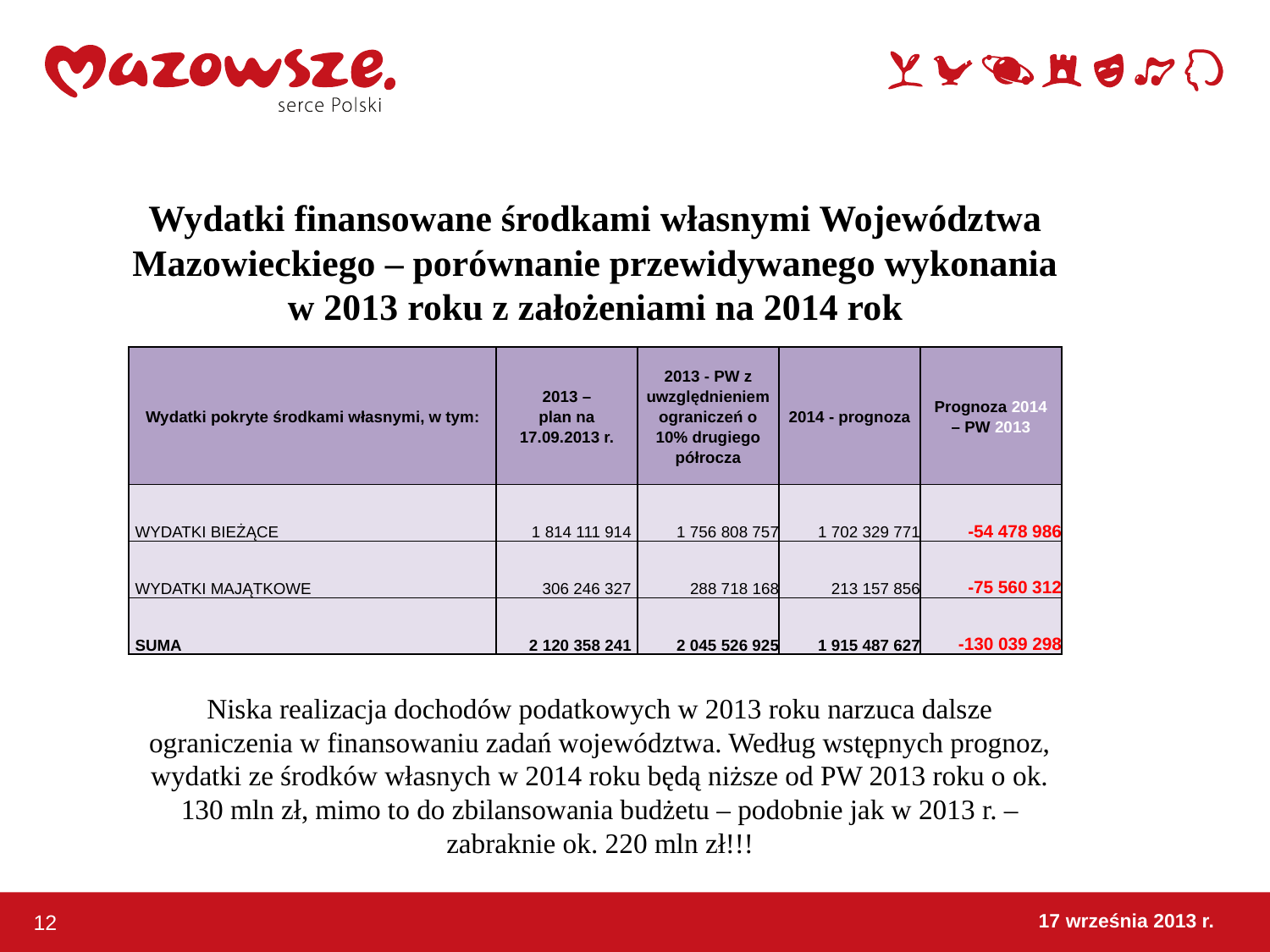

Wydatki finansowane środkami własnymi Województwa Mazowieckiego – porównanie przewidywanego wykonania w 2013 roku z założeniami na 2014 rok
| Wydatki pokryte środkami własnymi, w tym: | 2013 – plan na 17.09.2013 r. | 2013 - PW z uwzględnieniem ograniczeń o 10% drugiego półrocza | 2014 - prognoza | Prognoza 2014 – PW 2013 |
| --- | --- | --- | --- | --- |
| WYDATKI BIEŻĄCE | 1 814 111 914 | 1 756 808 757 | 1 702 329 771 | -54 478 986 |
| WYDATKI MAJĄTKOWE | 306 246 327 | 288 718 168 | 213 157 856 | -75 560 312 |
| SUMA | 2 120 358 241 | 2 045 526 925 | 1 915 487 627 | -130 039 298 |
Niska realizacja dochodów podatkowych w 2013 roku narzuca dalsze ograniczenia w finansowaniu zadań województwa. Według wstępnych prognoz, wydatki ze środków własnych w 2014 roku będą niższe od PW 2013 roku o ok. 130 mln zł, mimo to do zbilansowania budżetu – podobnie jak w 2013 r. – zabraknie ok. 220 mln zł!!!

17 września 2013 r.
12